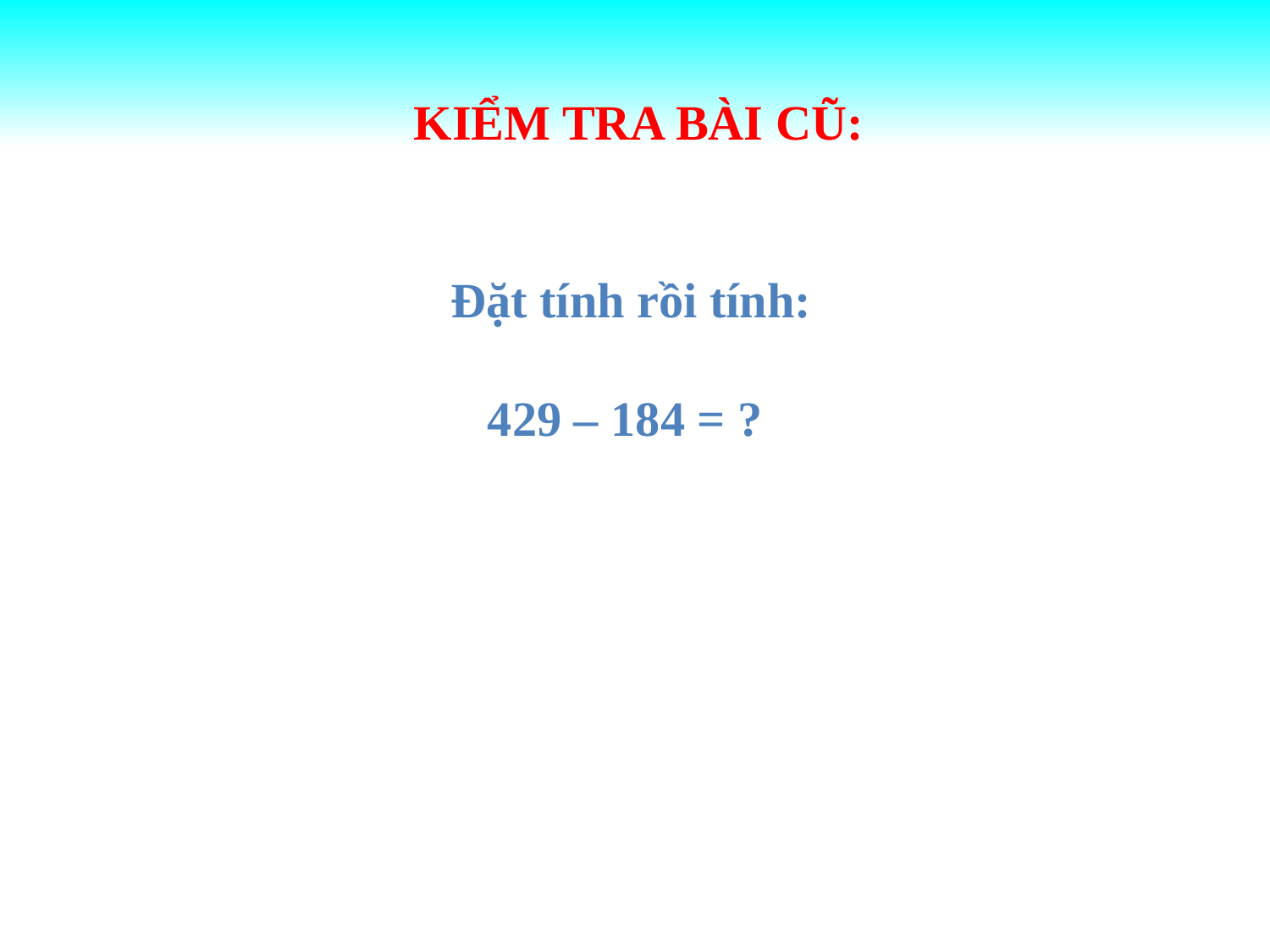

KIỂM TRA BÀI CŨ:

          Đặt tính rồi tính:

             429 – 184 = ?